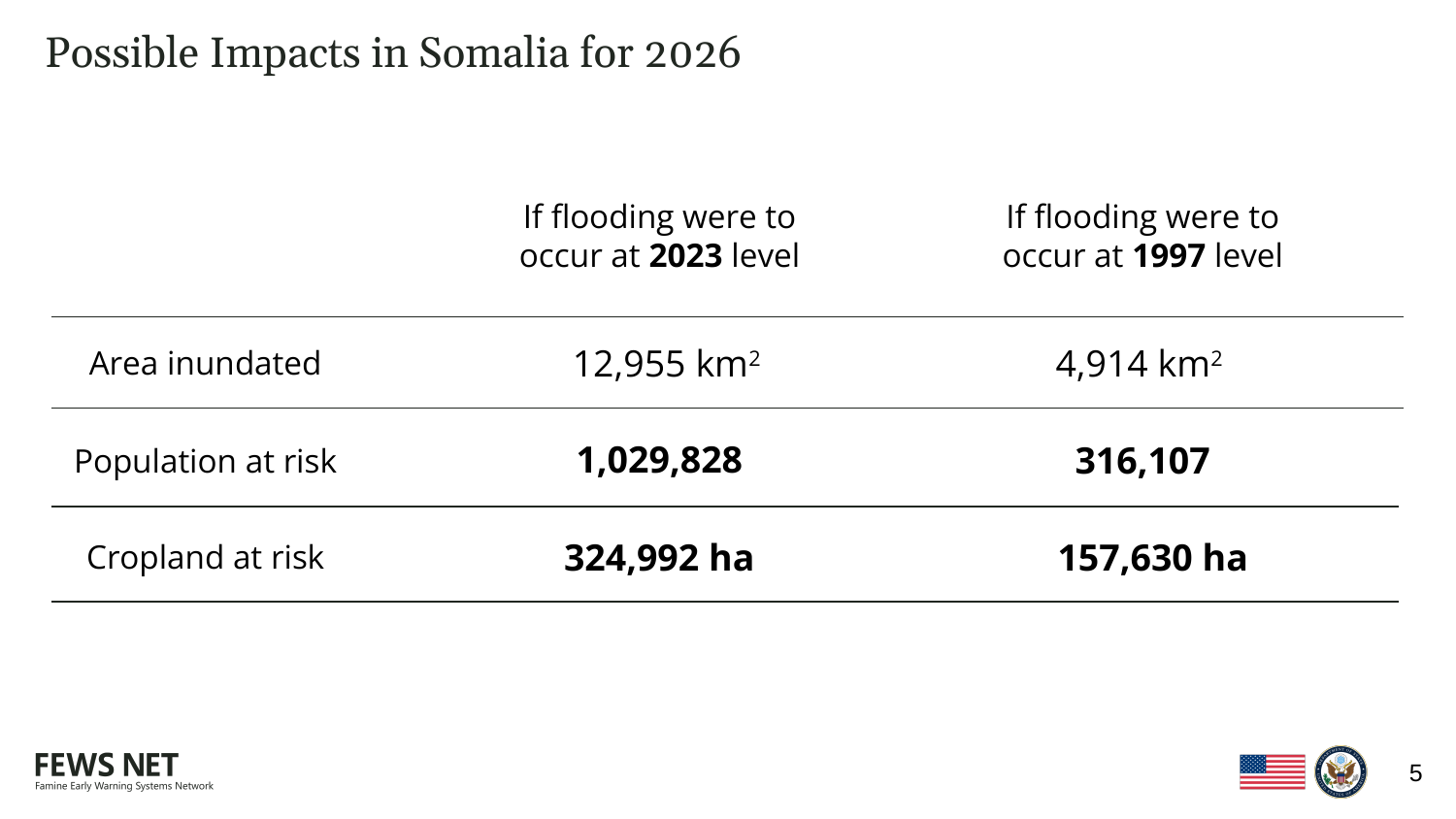

# Possible Impacts in Somalia for 2026
If flooding were to occur at 1997 level
If flooding were to occur at 2023 level
12,955 km2
4,914 km2
Area inundated
1,029,828
316,107
Population at risk
324,992 ha
157,630 ha
Cropland at risk
5